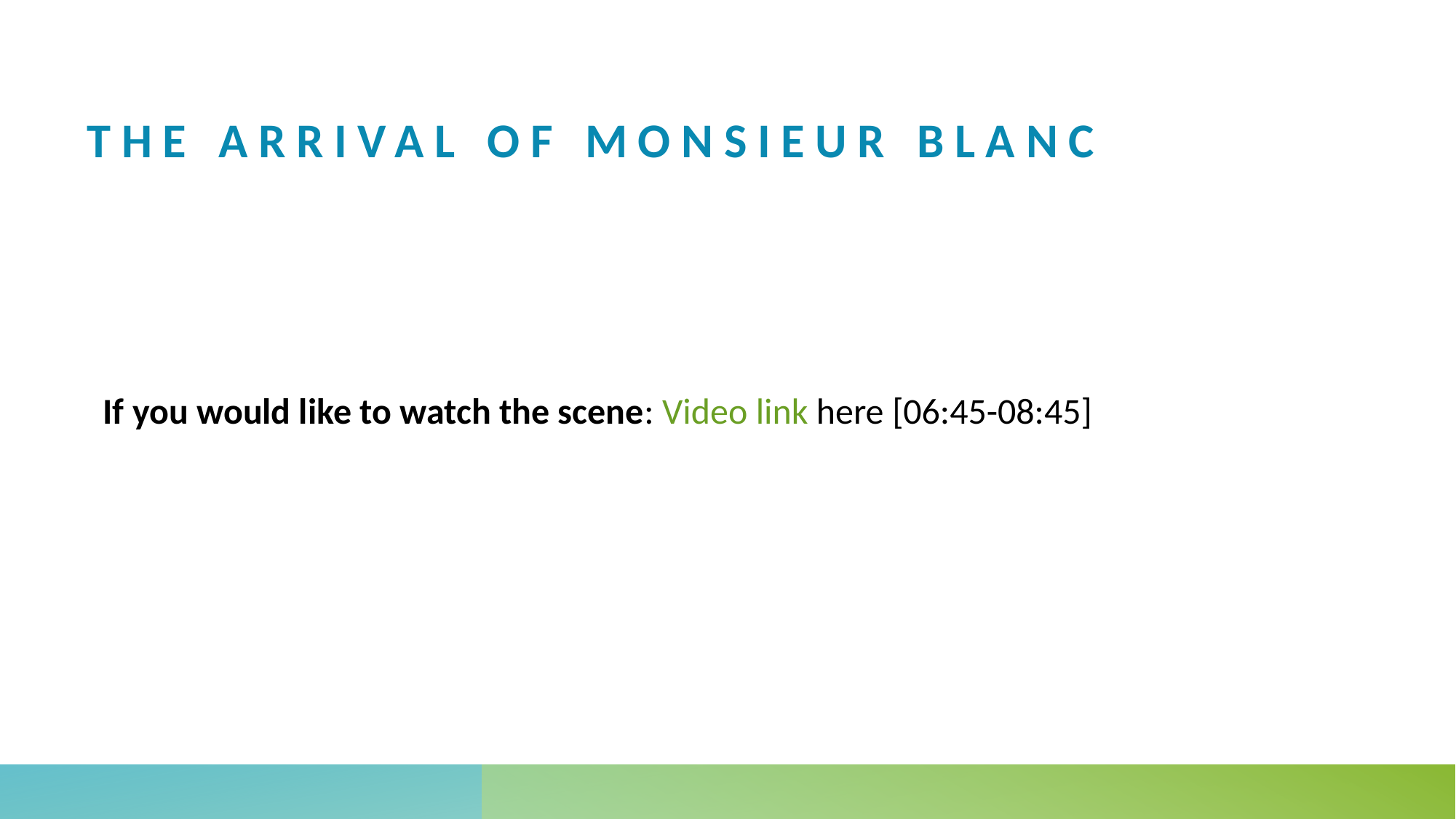

# The arrival of Monsieur blanc

If you would like to watch the scene: Video link here [06:45-08:45]